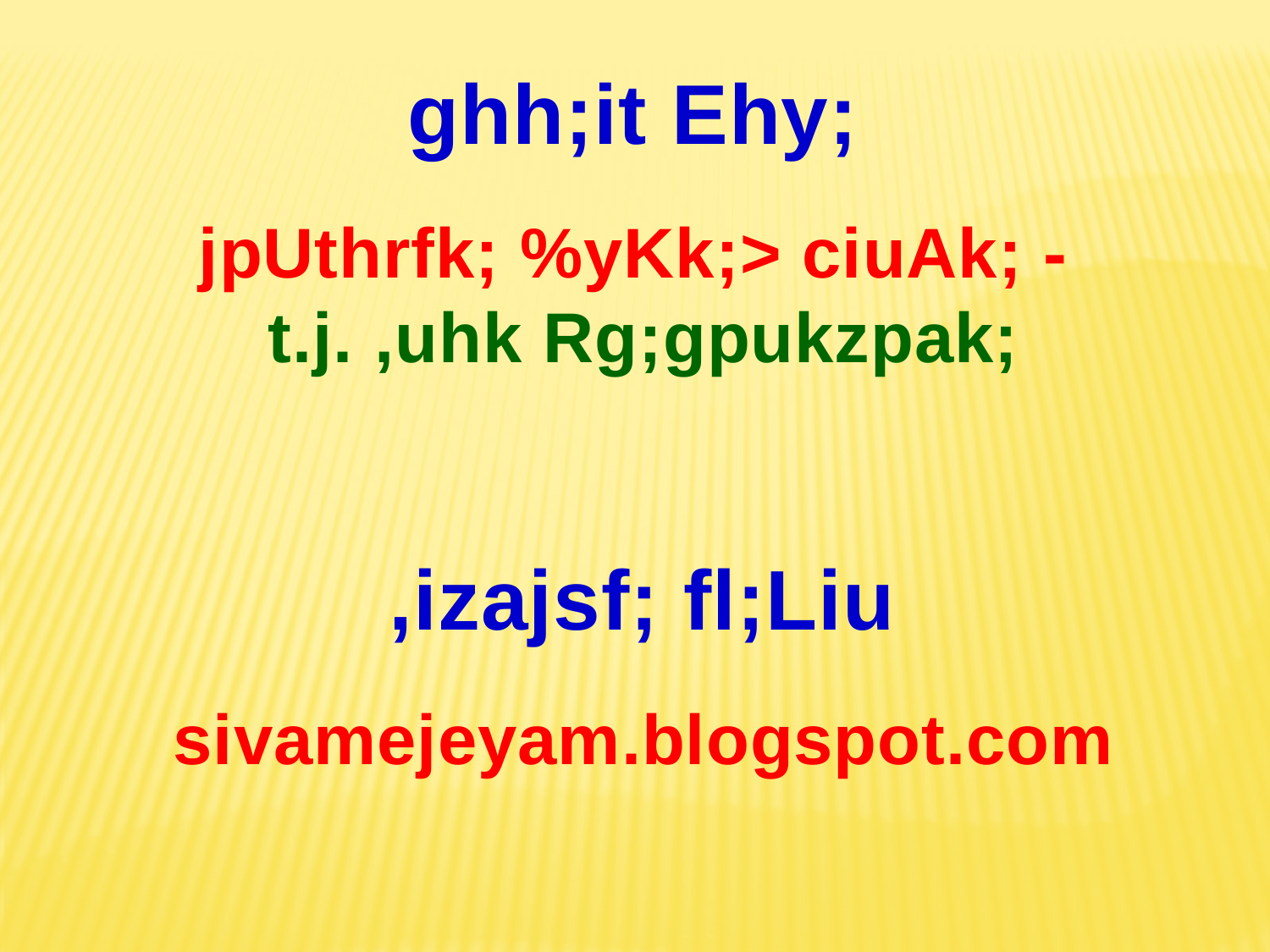

ghh;it Ehy;
jpUthrfk; %yKk;> ciuAk; -
t.j. ,uhk Rg;gpukzpak;
,izajsf; fl;Liu
sivamejeyam.blogspot.com